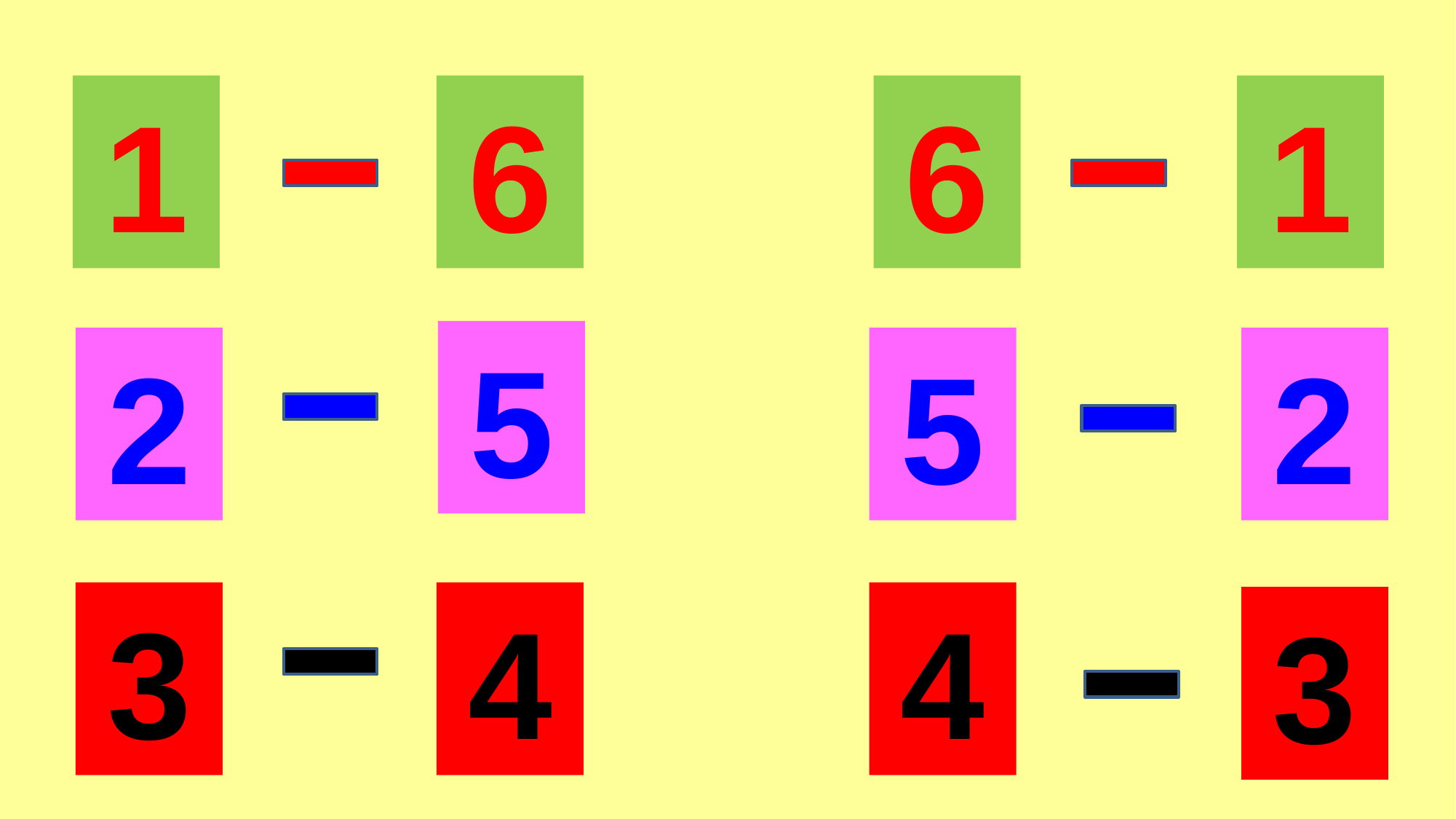

1
6
6
1

5
2
5
2

3
4
4
3